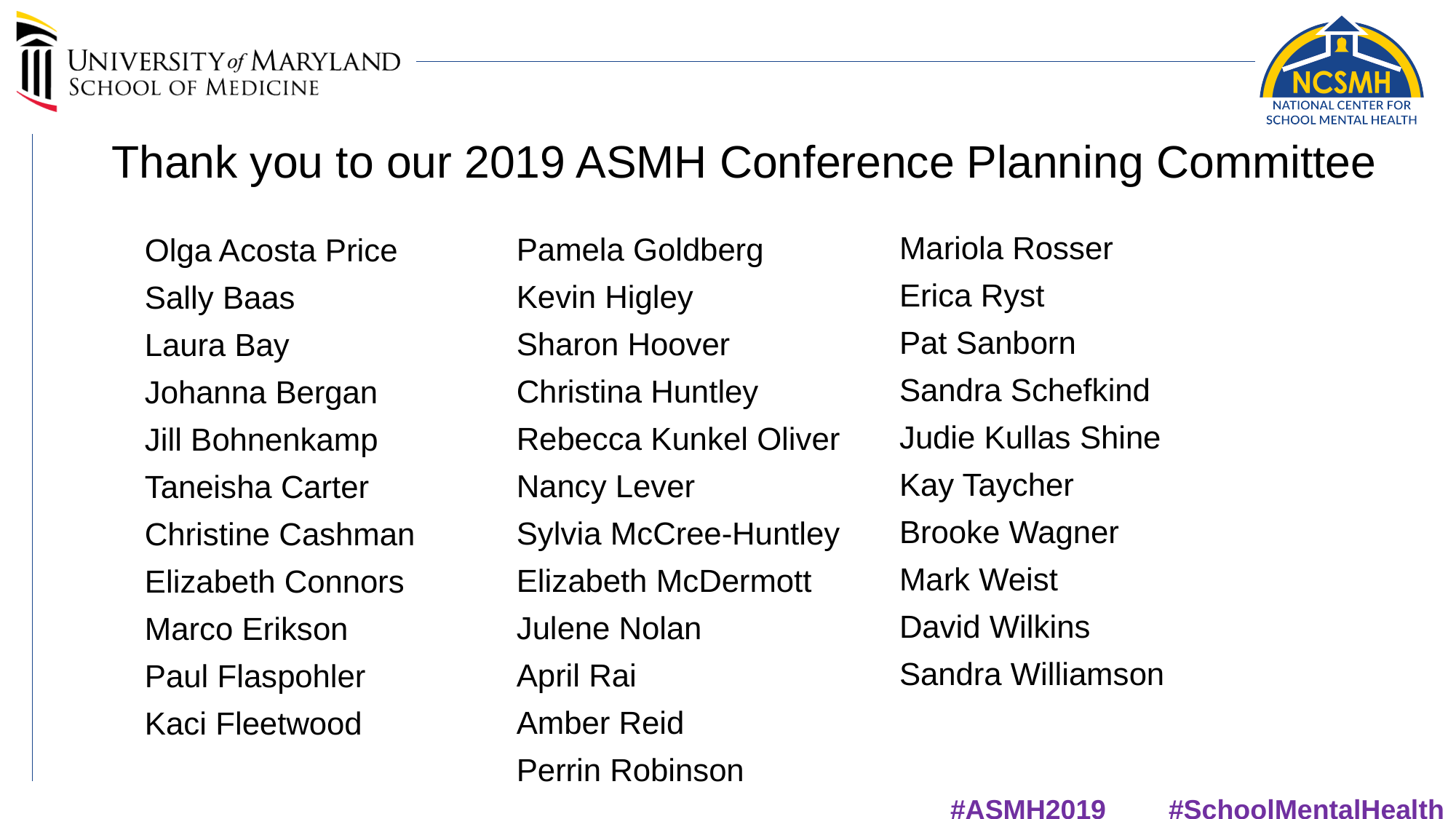

# Thank you to our 2019 ASMH Conference Planning Committee

Pamela Goldberg
Kevin Higley
Sharon Hoover
Christina Huntley
Rebecca Kunkel Oliver
Nancy Lever
Sylvia McCree-Huntley
Elizabeth McDermott
Julene Nolan
April Rai
Amber Reid
Perrin Robinson
Mariola Rosser
Erica Ryst
Pat Sanborn
Sandra Schefkind
Judie Kullas Shine
Kay Taycher
Brooke Wagner
Mark Weist
David Wilkins
Sandra Williamson
Olga Acosta Price
Sally Baas
Laura Bay
Johanna Bergan
Jill Bohnenkamp
Taneisha Carter
Christine Cashman
Elizabeth Connors
Marco Erikson
Paul Flaspohler
Kaci Fleetwood
#ASMH2019	#SchoolMentalHealth